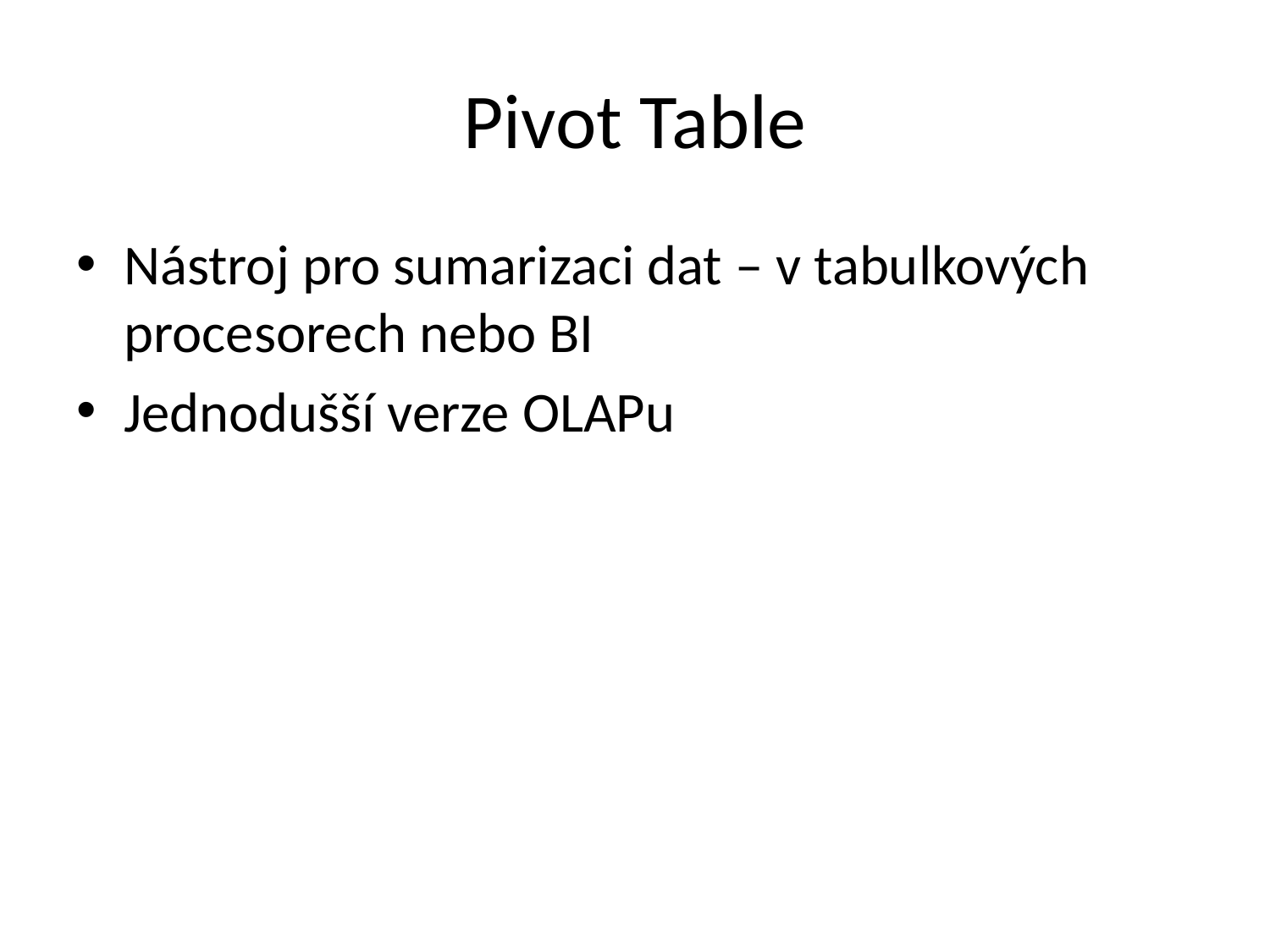

# Pivot Table
Nástroj pro sumarizaci dat – v tabulkových procesorech nebo BI
Jednodušší verze OLAPu